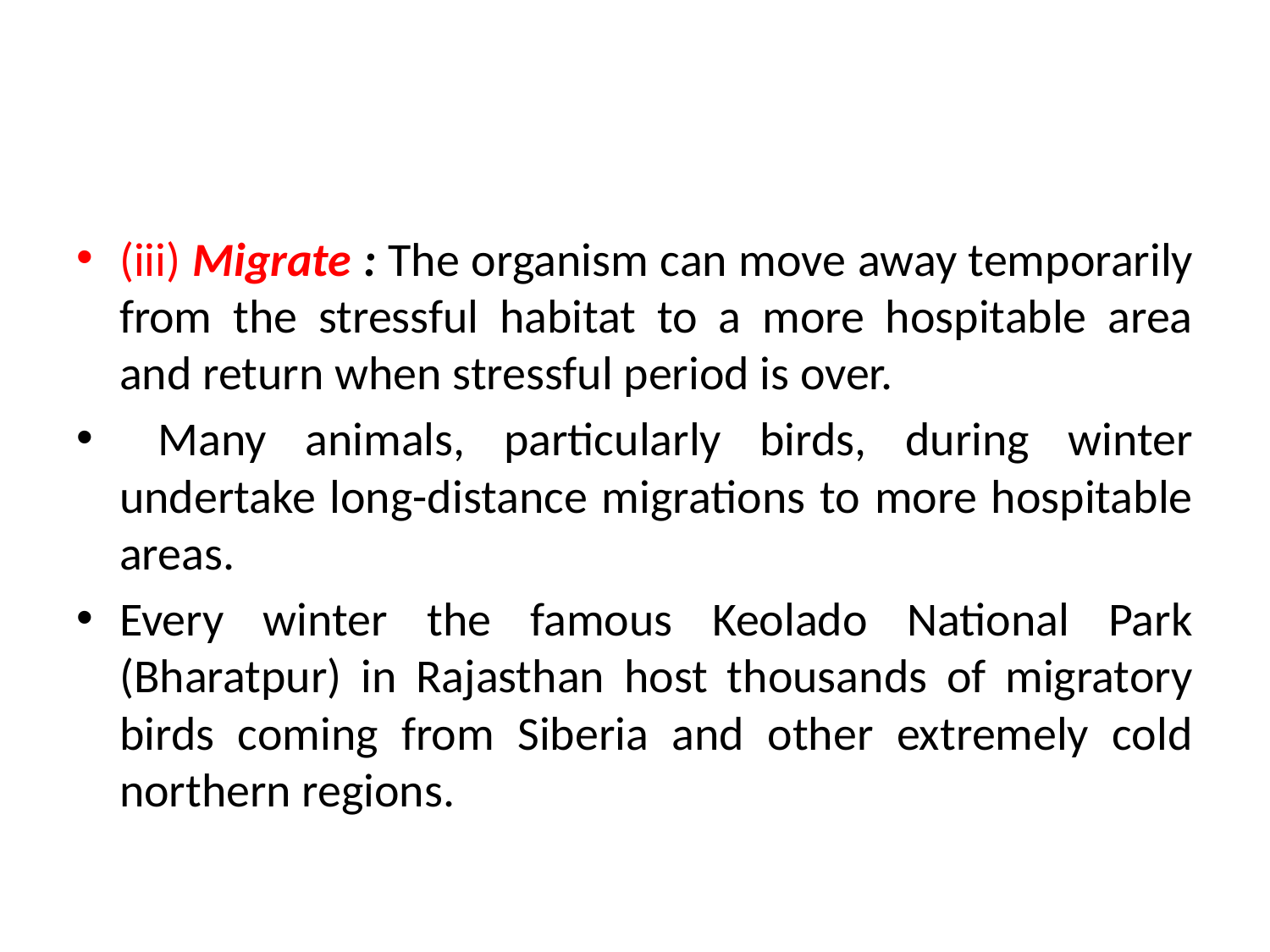

#
(iii) Migrate : The organism can move away temporarily from the stressful habitat to a more hospitable area and return when stressful period is over.
 Many animals, particularly birds, during winter undertake long-distance migrations to more hospitable areas.
Every winter the famous Keolado National Park (Bharatpur) in Rajasthan host thousands of migratory birds coming from Siberia and other extremely cold northern regions.